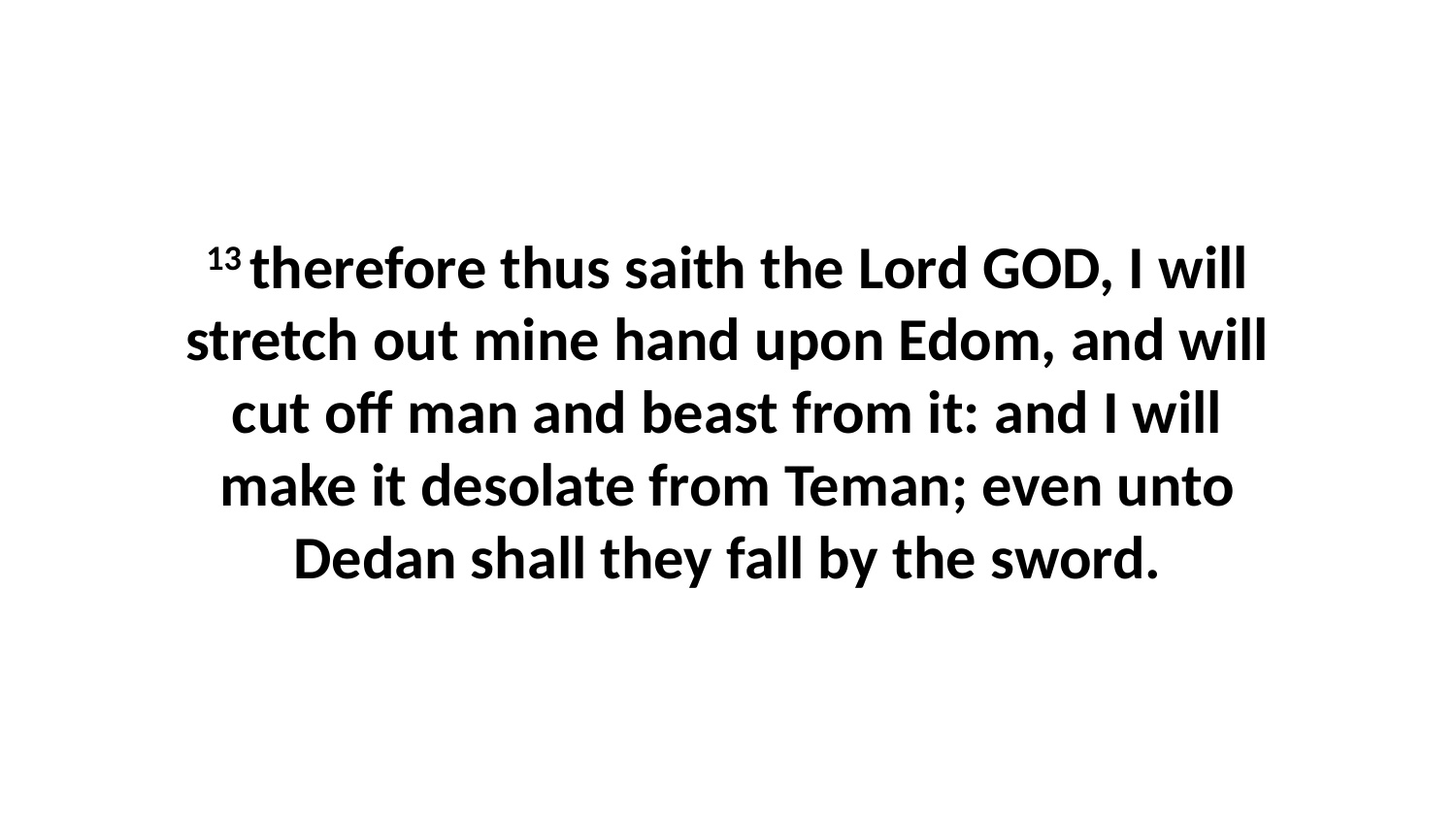

13 therefore thus saith the Lord GOD, I will stretch out mine hand upon Edom, and will cut off man and beast from it: and I will make it desolate from Teman; even unto Dedan shall they fall by the sword.